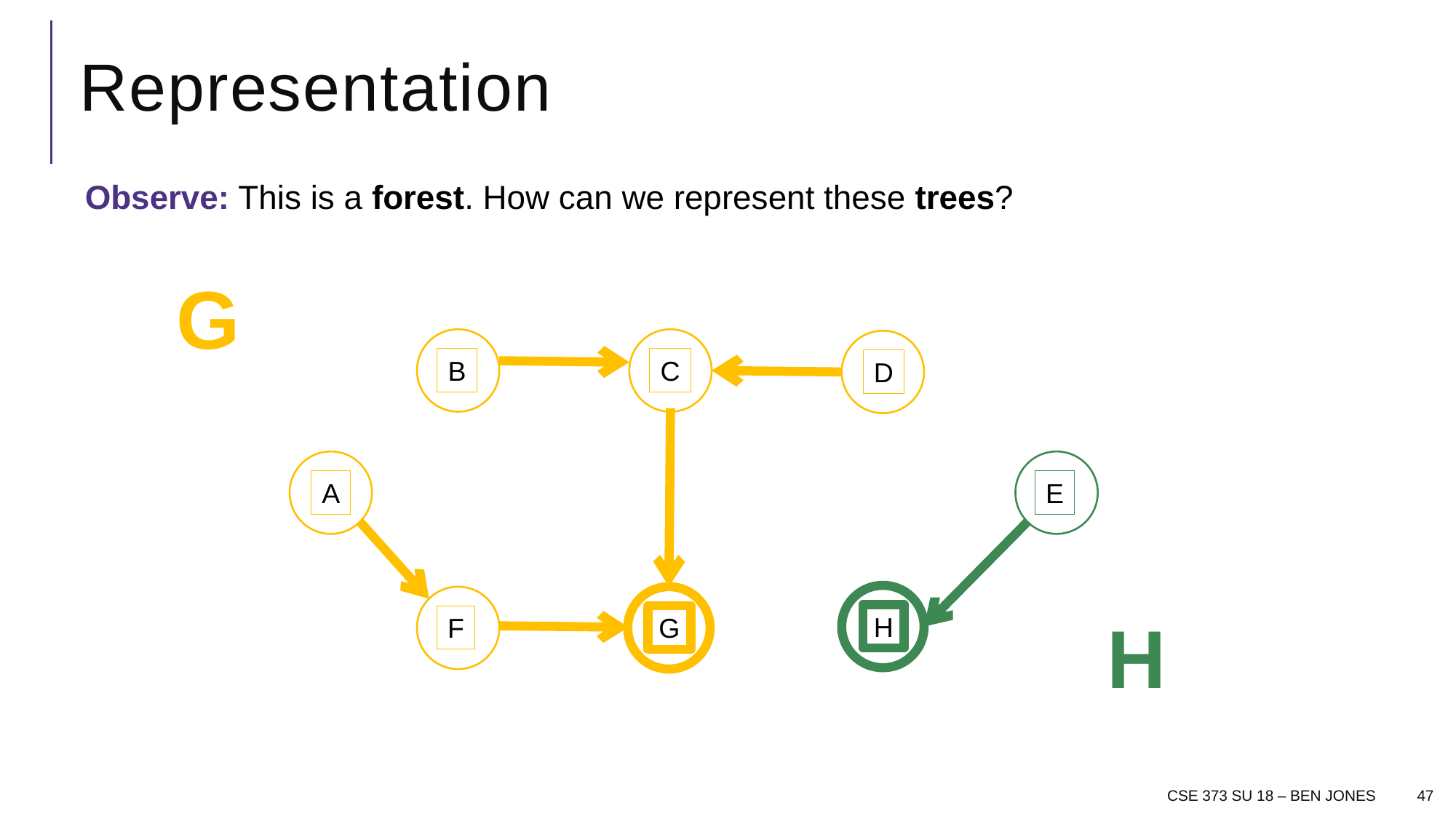

# Representation
Observe: This is a forest. How can we represent these trees?

G

C

B

D

A

E

H

F

G
H
CSE 373 Su 18 – Ben jones
47